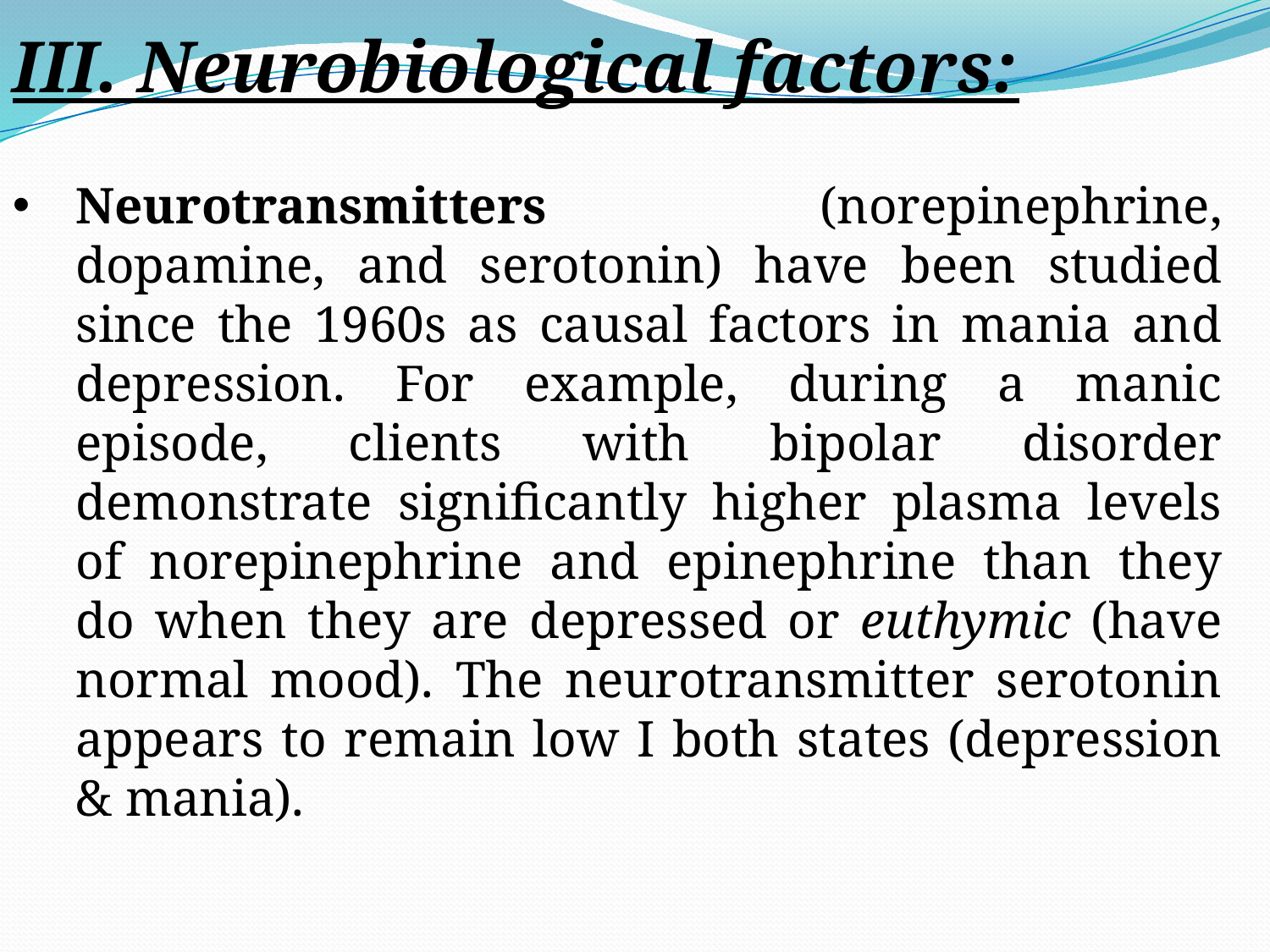

III. Neurobiological factors:

Neurotransmitters (norepinephrine, dopamine, and serotonin) have been studied since the 1960s as causal factors in mania and depression. For example, during a manic episode, clients with bipolar disorder demonstrate significantly higher plasma levels of norepinephrine and epinephrine than they do when they are depressed or euthymic (have normal mood). The neurotransmitter serotonin appears to remain low I both states (depression & mania).